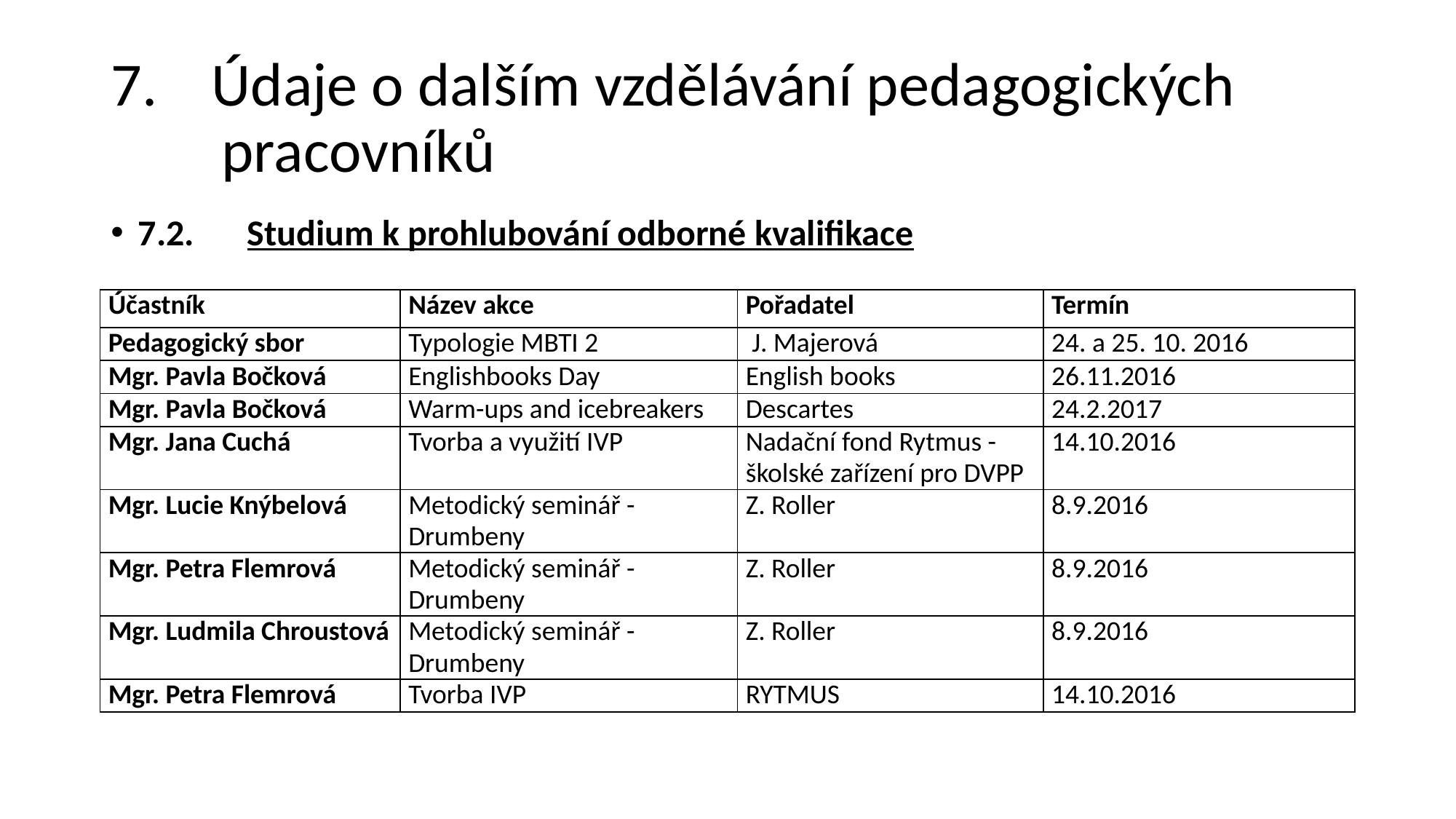

# 7. 	Údaje o dalším vzdělávání pedagogických pracovníků
7.2. 	Studium k prohlubování odborné kvalifikace

| Účastník | Název akce | Pořadatel | Termín |
| --- | --- | --- | --- |
| Pedagogický sbor | Typologie MBTI 2 | J. Majerová | 24. a 25. 10. 2016 |
| Mgr. Pavla Bočková | Englishbooks Day | English books | 26.11.2016 |
| Mgr. Pavla Bočková | Warm-ups and icebreakers | Descartes | 24.2.2017 |
| Mgr. Jana Cuchá | Tvorba a využití IVP | Nadační fond Rytmus - školské zařízení pro DVPP | 14.10.2016 |
| Mgr. Lucie Knýbelová | Metodický seminář - Drumbeny | Z. Roller | 8.9.2016 |
| Mgr. Petra Flemrová | Metodický seminář - Drumbeny | Z. Roller | 8.9.2016 |
| Mgr. Ludmila Chroustová | Metodický seminář - Drumbeny | Z. Roller | 8.9.2016 |
| Mgr. Petra Flemrová | Tvorba IVP | RYTMUS | 14.10.2016 |